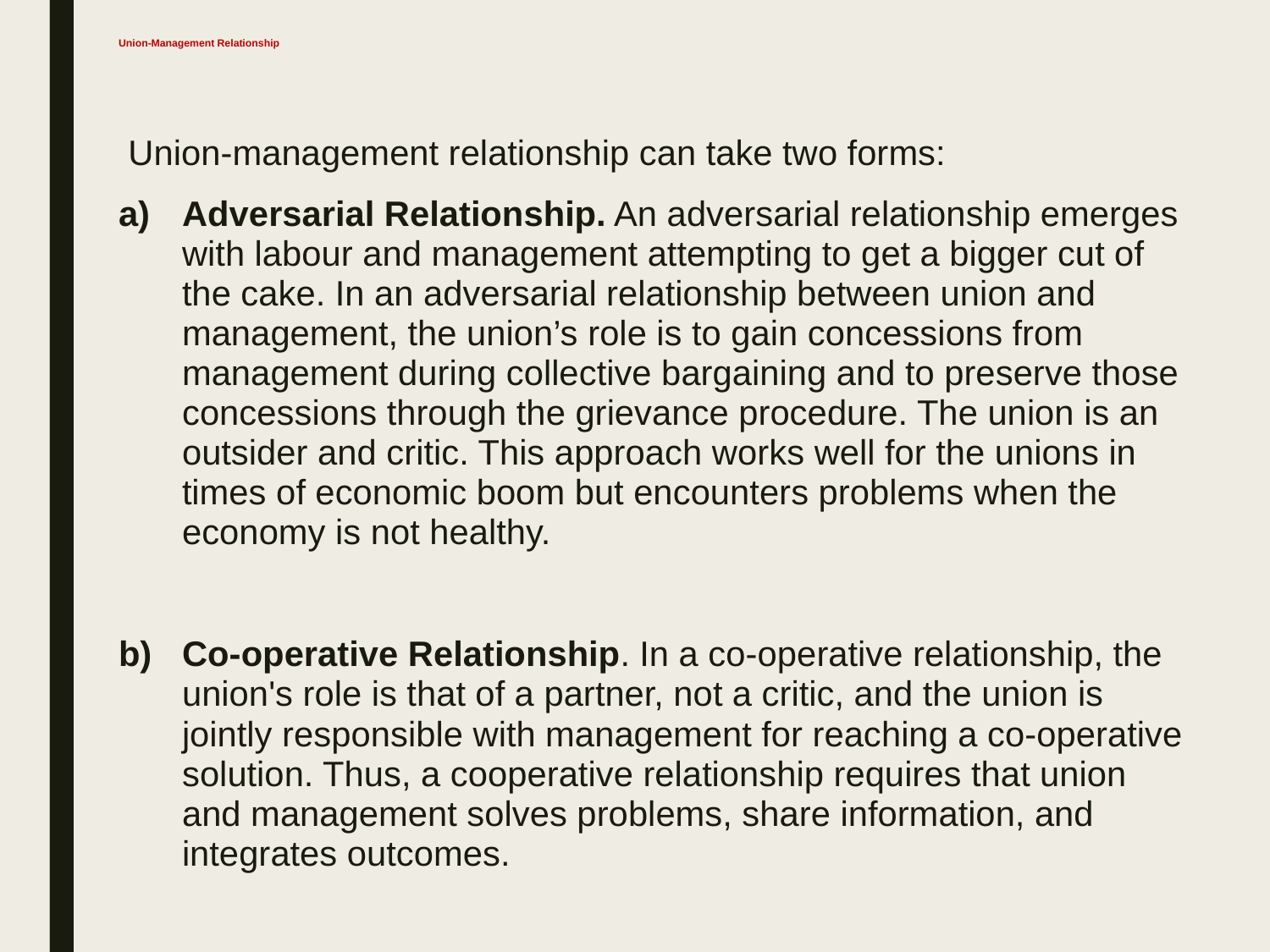

# Union-Management Relationship
 Union-management relationship can take two forms:
Adversarial Relationship. An adversarial relationship emerges with labour and management attempting to get a bigger cut of the cake. In an adversarial relationship between union and management, the union’s role is to gain concessions from management during collective bargaining and to preserve those concessions through the grievance procedure. The union is an outsider and critic. This approach works well for the unions in times of economic boom but encounters problems when the economy is not healthy.

Co-operative Relationship. In a co-operative relationship, the union's role is that of a partner, not a critic, and the union is jointly responsible with management for reaching a co-operative solution. Thus, a cooperative relationship requires that union and management solves problems, share information, and integrates outcomes.